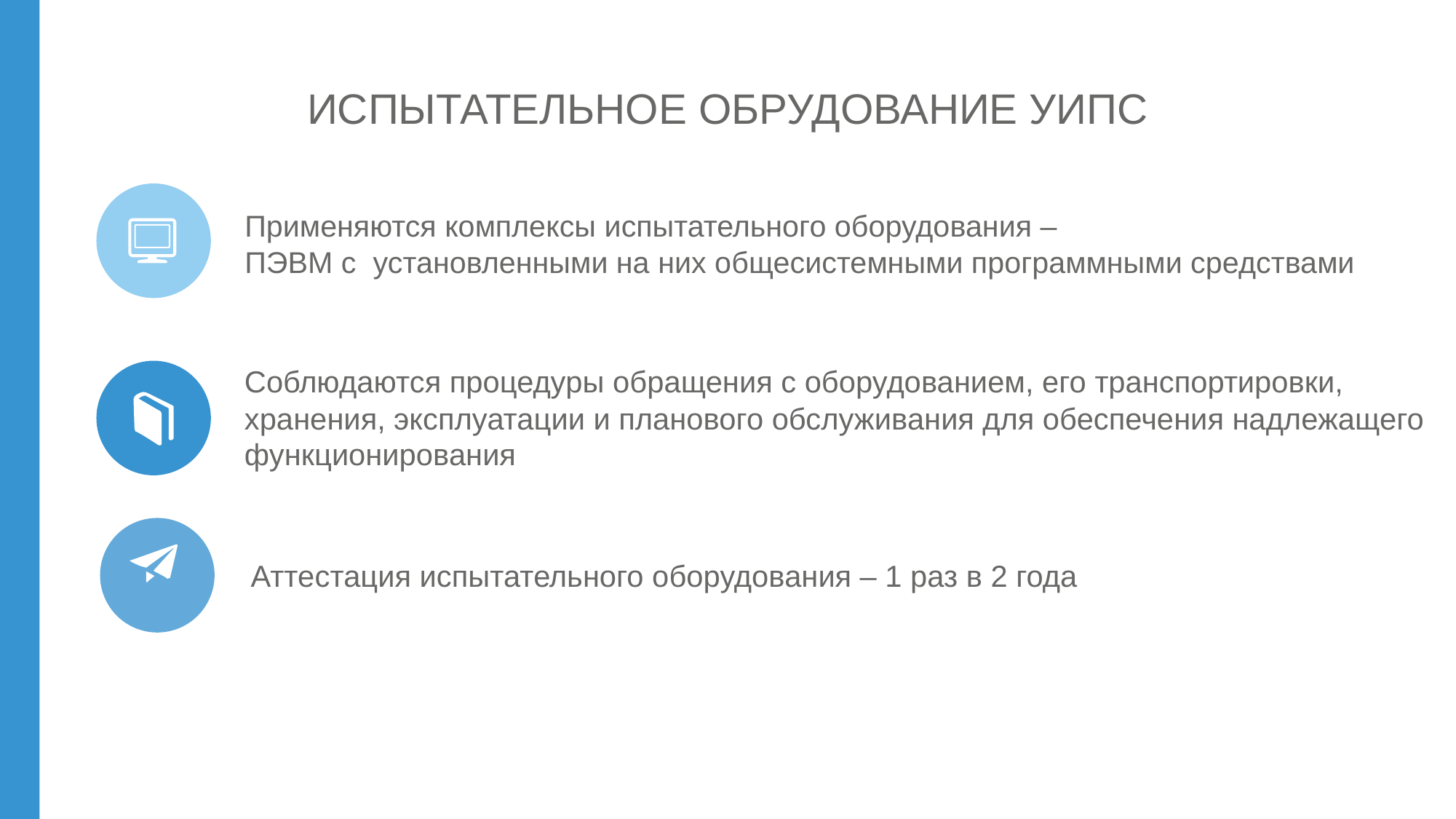

# ИСПЫТАТЕЛЬНОЕ ОБРУДОВАНИЕ УИПС

Применяются комплексы испытательного оборудования –
ПЭВМ с  установленными на них общесистемными программными средствами

Соблюдаются процедуры обращения с оборудованием, его транспортировки,
хранения, эксплуатации и планового обслуживания для обеспечения надлежащего функционирования

Аттестация испытательного оборудования – 1 раз в 2 года